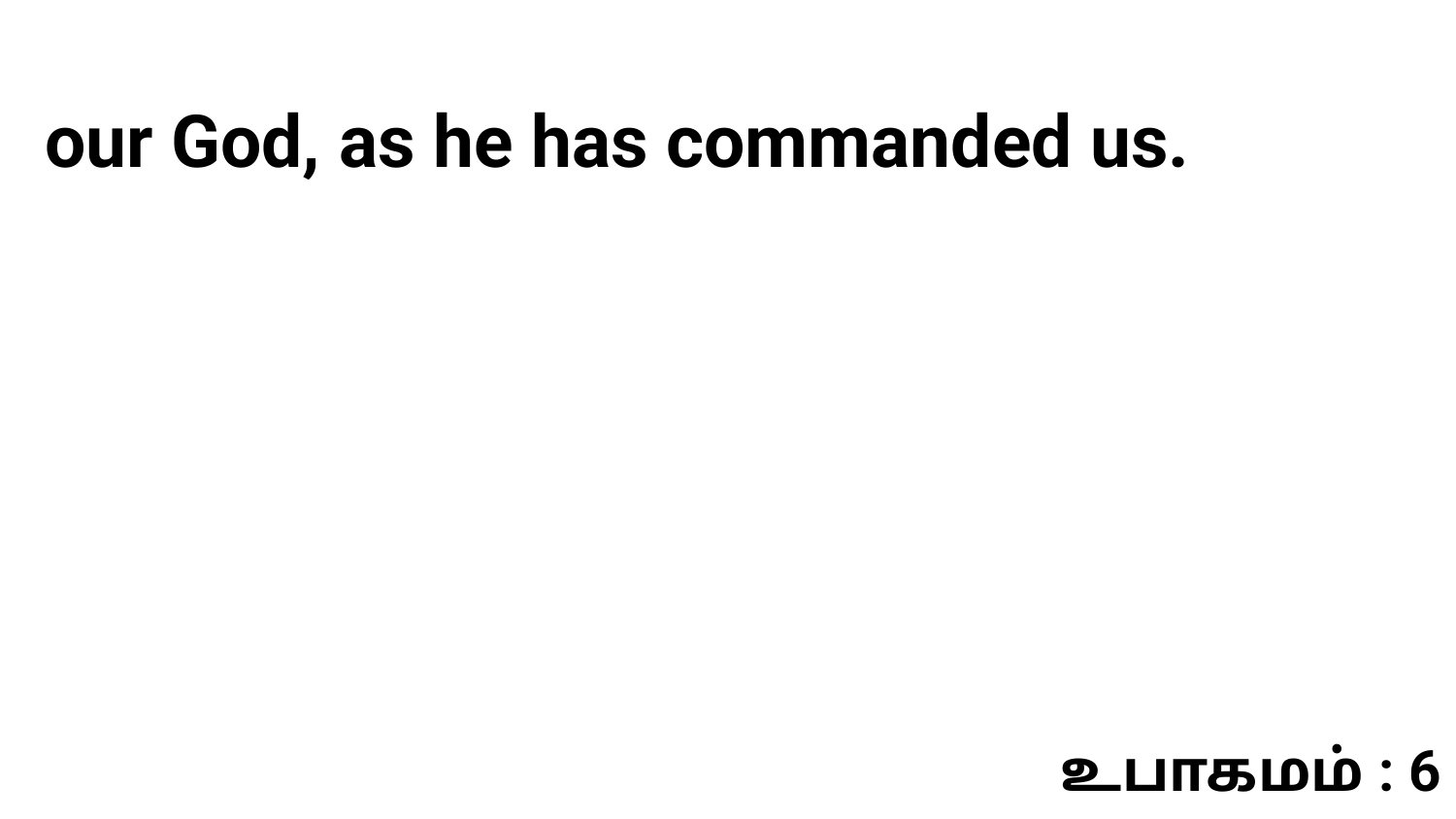

our God, as he has commanded us.
உபாகமம் : 6